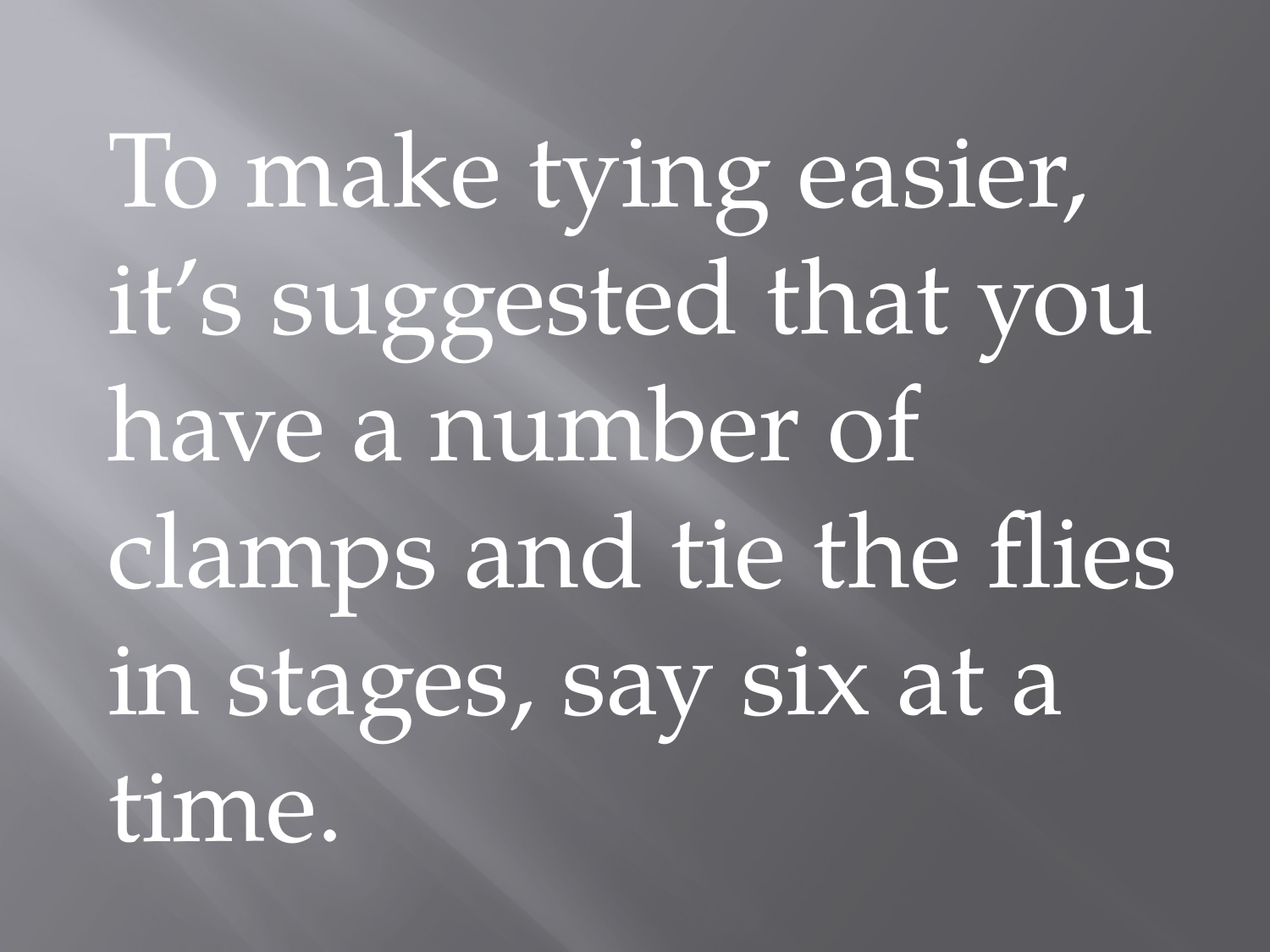

To make tying easier, it’s suggested that you have a number of clamps and tie the flies in stages, say six at a time.